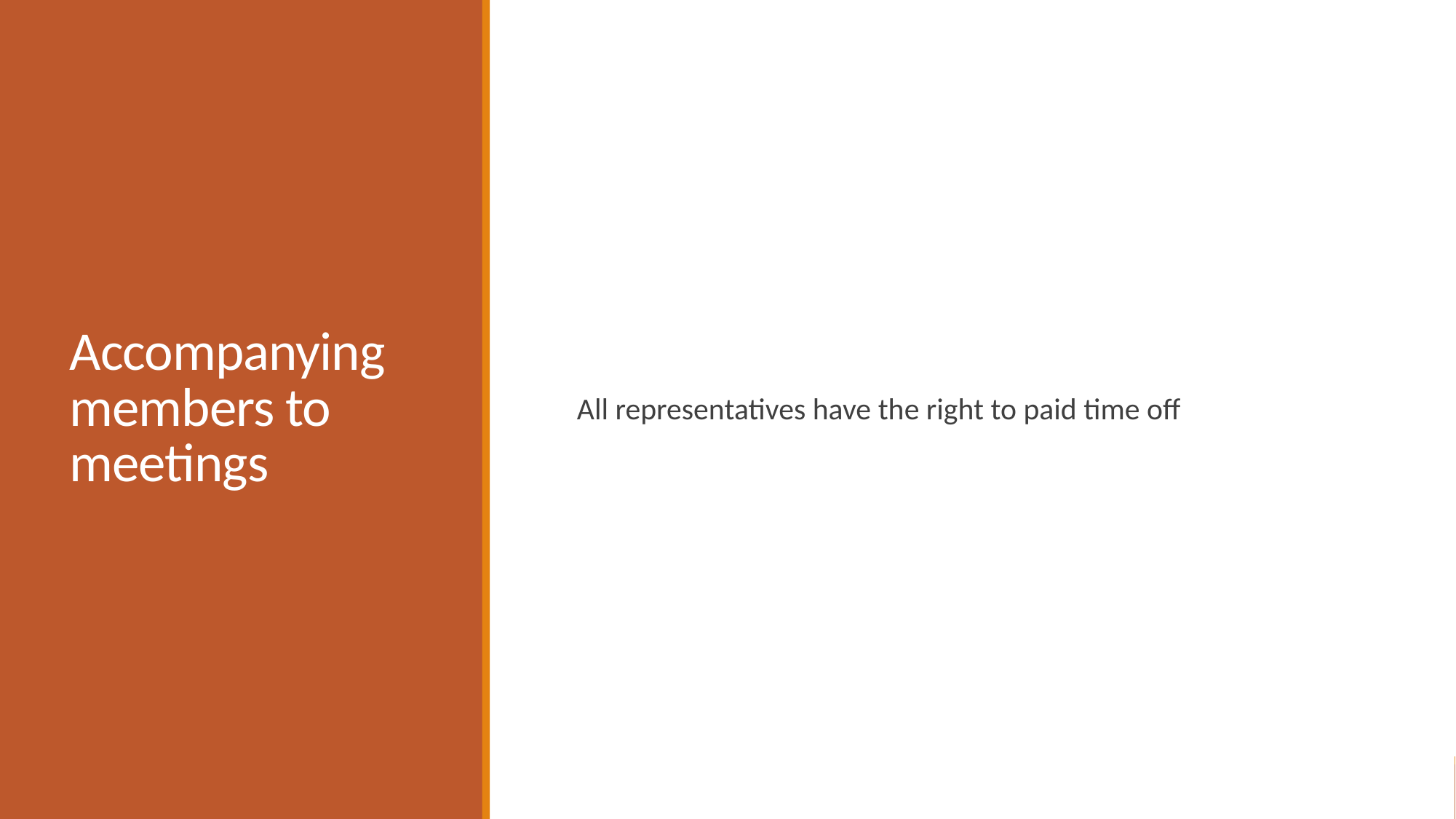

# Accompanying members to meetings
All representatives have the right to paid time off